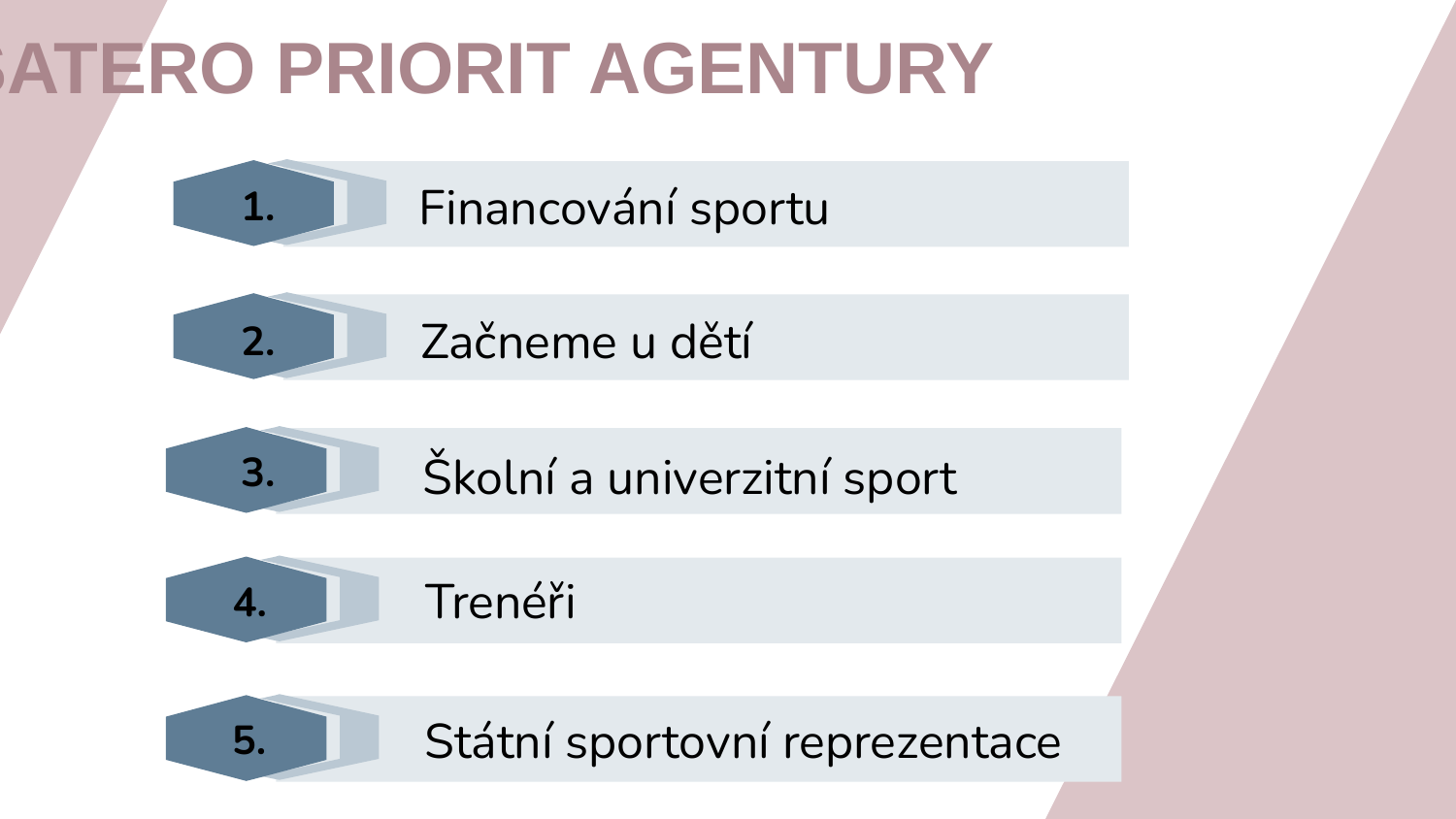

DESATERO PRIORIT AGENTURY

Financování sportu
1.

Začneme u dětí
2.

Školní a univerzitní sport
3.
Trenéři

4.

Státní sportovní reprezentace
5.